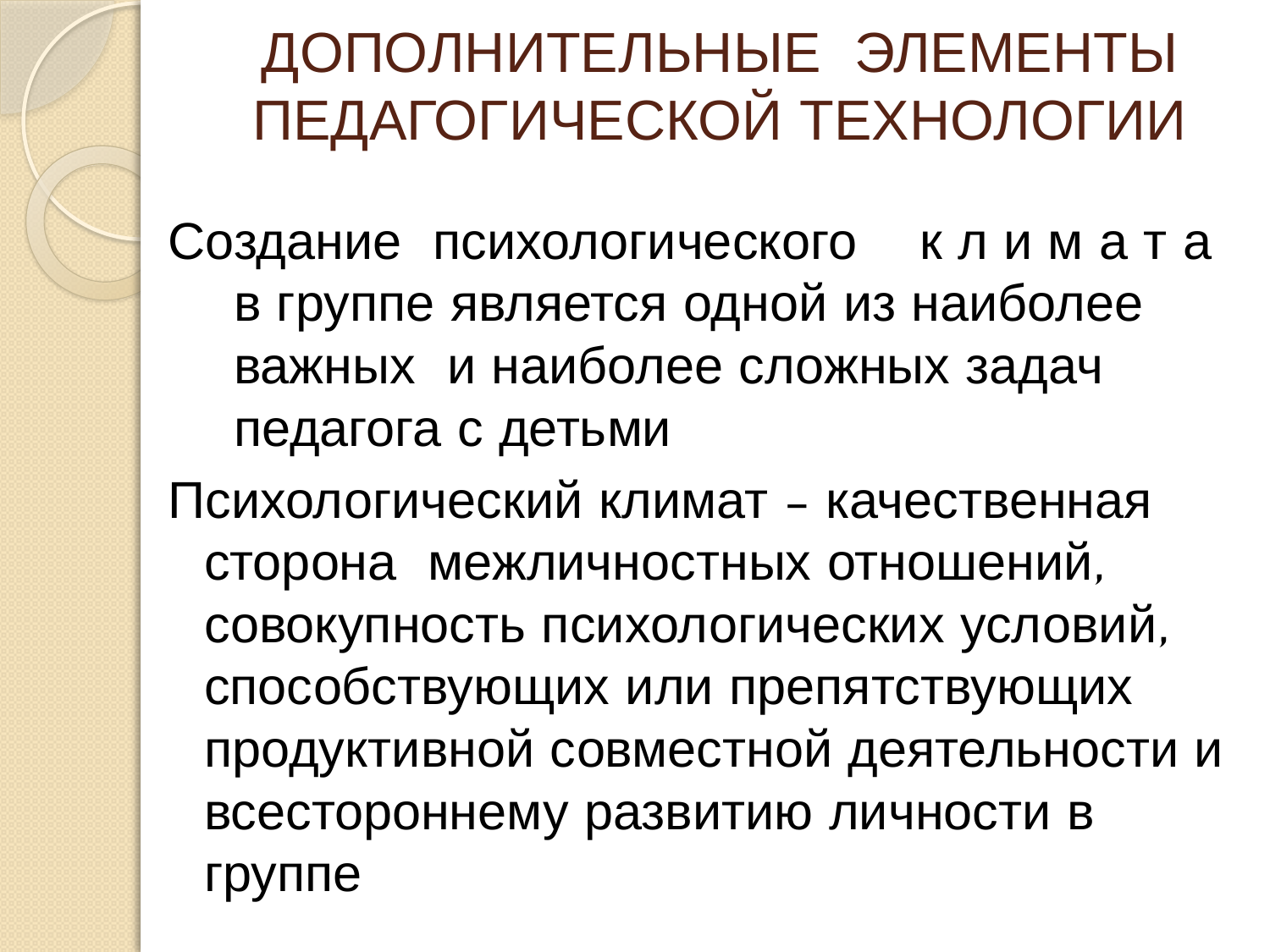

# ДОПОЛНИТЕЛЬНЫЕ  ЭЛЕМЕНТЫ ПЕДАГОГИЧЕСКОЙ ТЕХНОЛОГИИ
Создание  психологического    к л и м а т а в группе является одной из наиболее важных  и наиболее сложных задач педагога с детьми
Психологический климат – качественная сторона  межличностных отношений, совокупность психологических условий,  способствующих или препятствующих продуктивной совместной деятельности и всестороннему развитию личности в группе